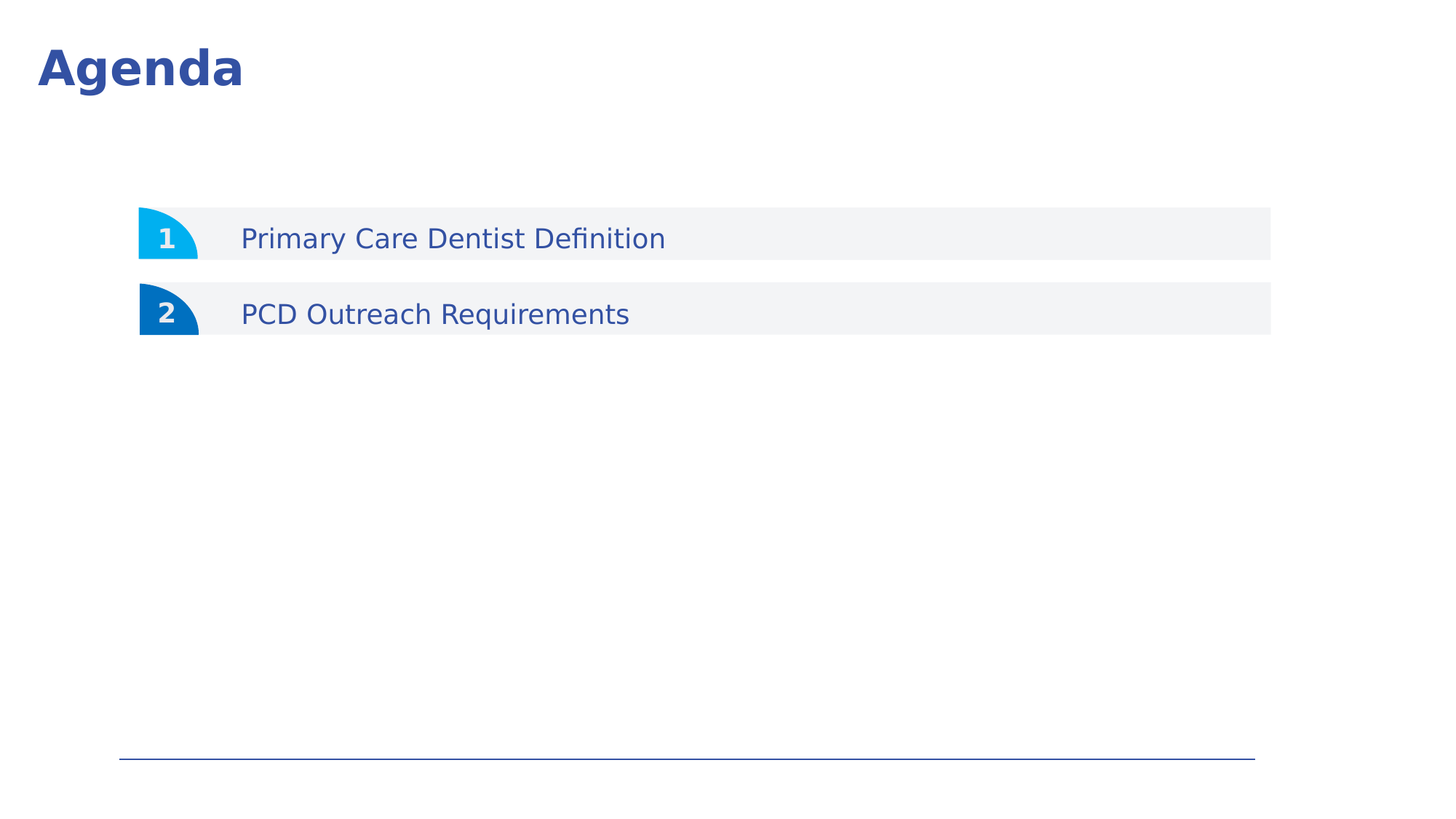

# Agenda

1
Primary Care Dentist Definition

2
PCD Outreach Requirements